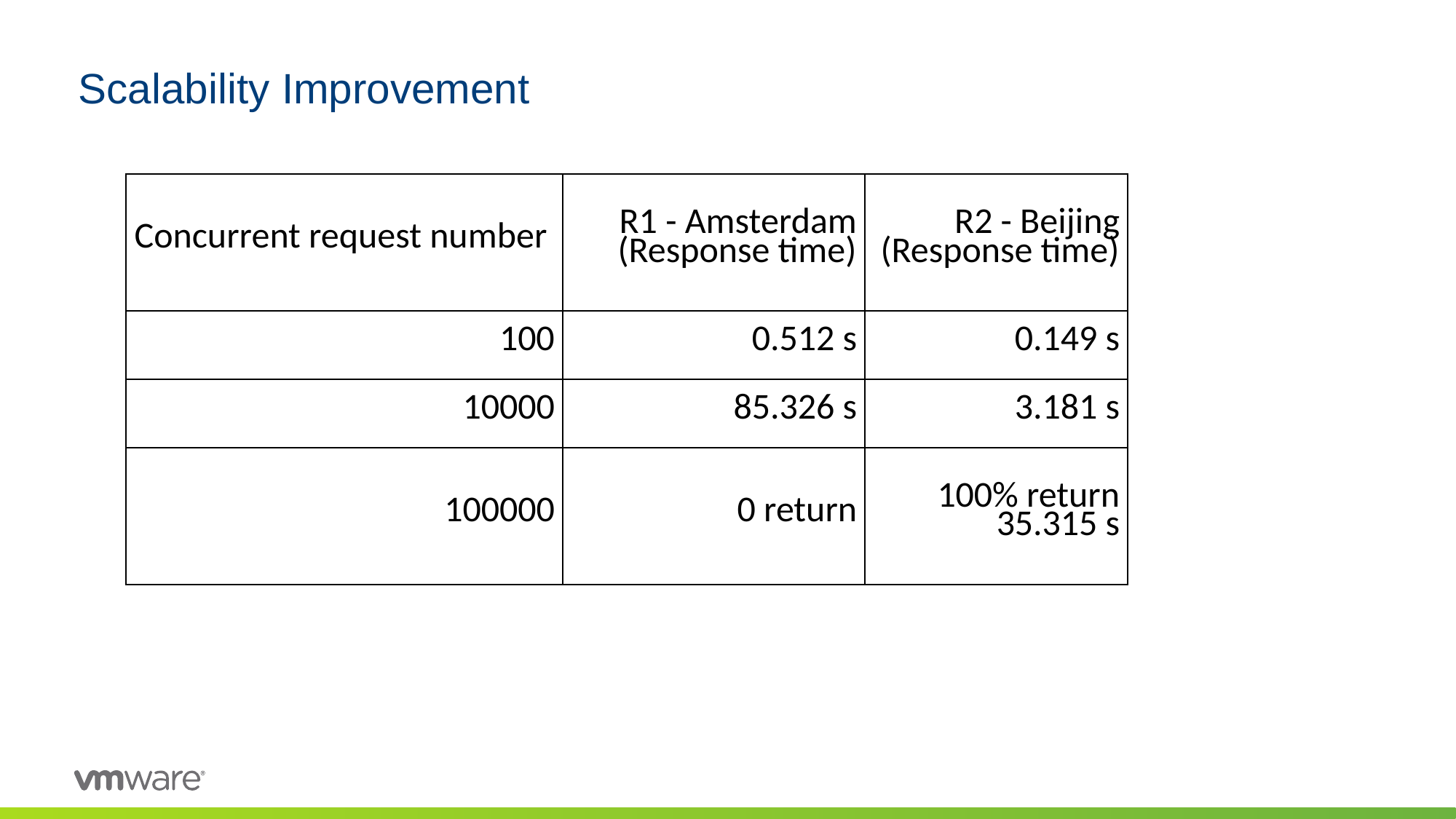

Scalability Improvement
| Concurrent request number | R1 - Amsterdam (Response time) | R2 - Beijing (Response time) |
| --- | --- | --- |
| 100 | 0.512 s | 0.149 s |
| 10000 | 85.326 s | 3.181 s |
| 100000 | 0 return | 100% return 35.315 s |

CONFIDENTIAL
5